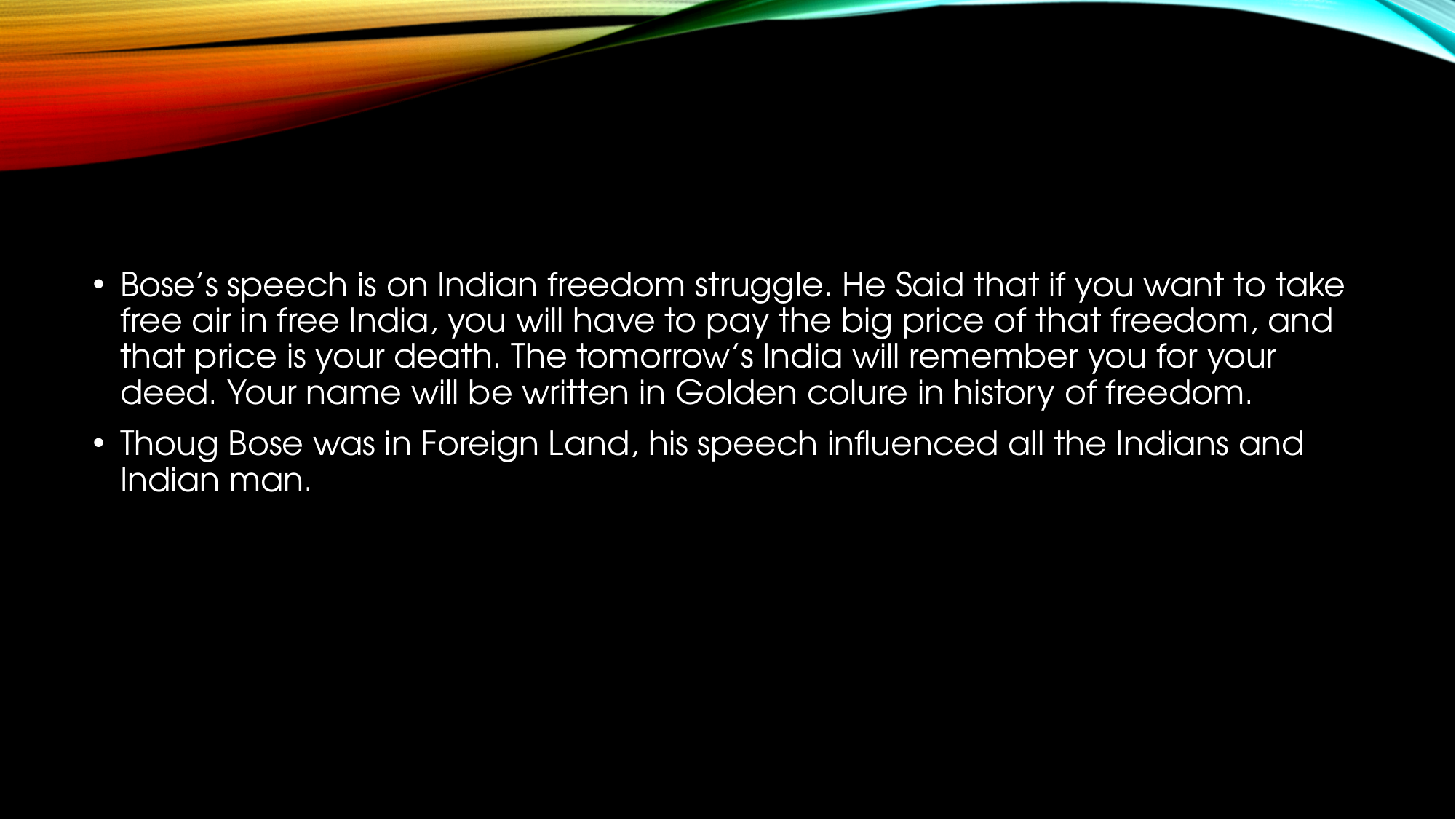

#
Bose’s speech is on Indian freedom struggle. He Said that if you want to take free air in free India, you will have to pay the big price of that freedom, and that price is your death. The tomorrow’s India will remember you for your deed. Your name will be written in Golden colure in history of freedom.
Thoug Bose was in Foreign Land, his speech influenced all the Indians and Indian man.